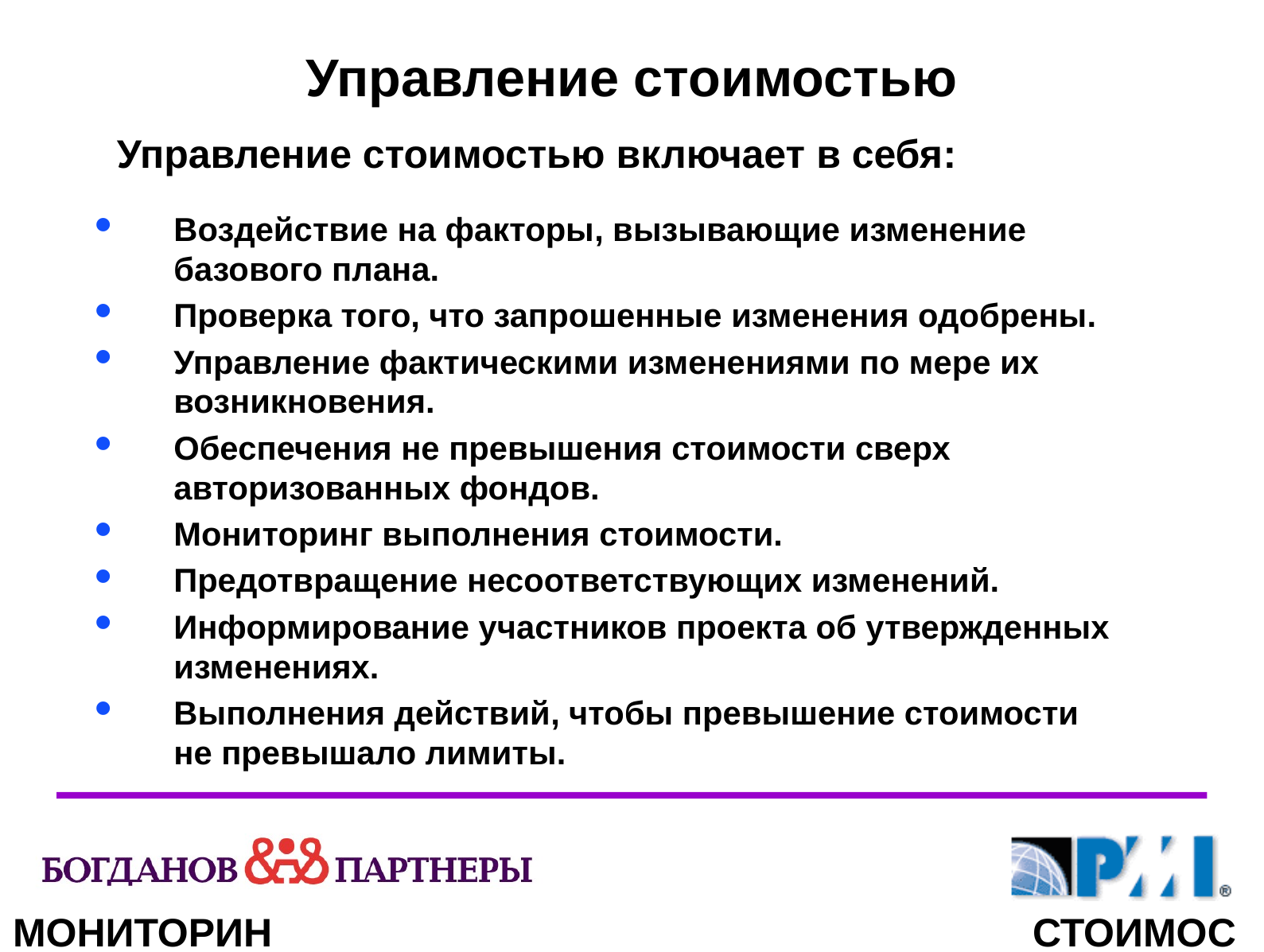

Управление стоимостью
  Управление стоимостью включает в себя:

Воздействие на факторы, вызывающие изменение базового плана.
Проверка того, что запрошенные изменения одобрены.
Управление фактическими изменениями по мере их возникновения.
Обеспечения не превышения стоимости сверх авторизованных фондов.
Мониторинг выполнения стоимости.
Предотвращение несоответствующих изменений.
Информирование участников проекта об утвержденных изменениях.
Выполнения действий, чтобы превышение стоимости не превышало лимиты.
МОНИТОРИНГ
СТОИМОСТЬ